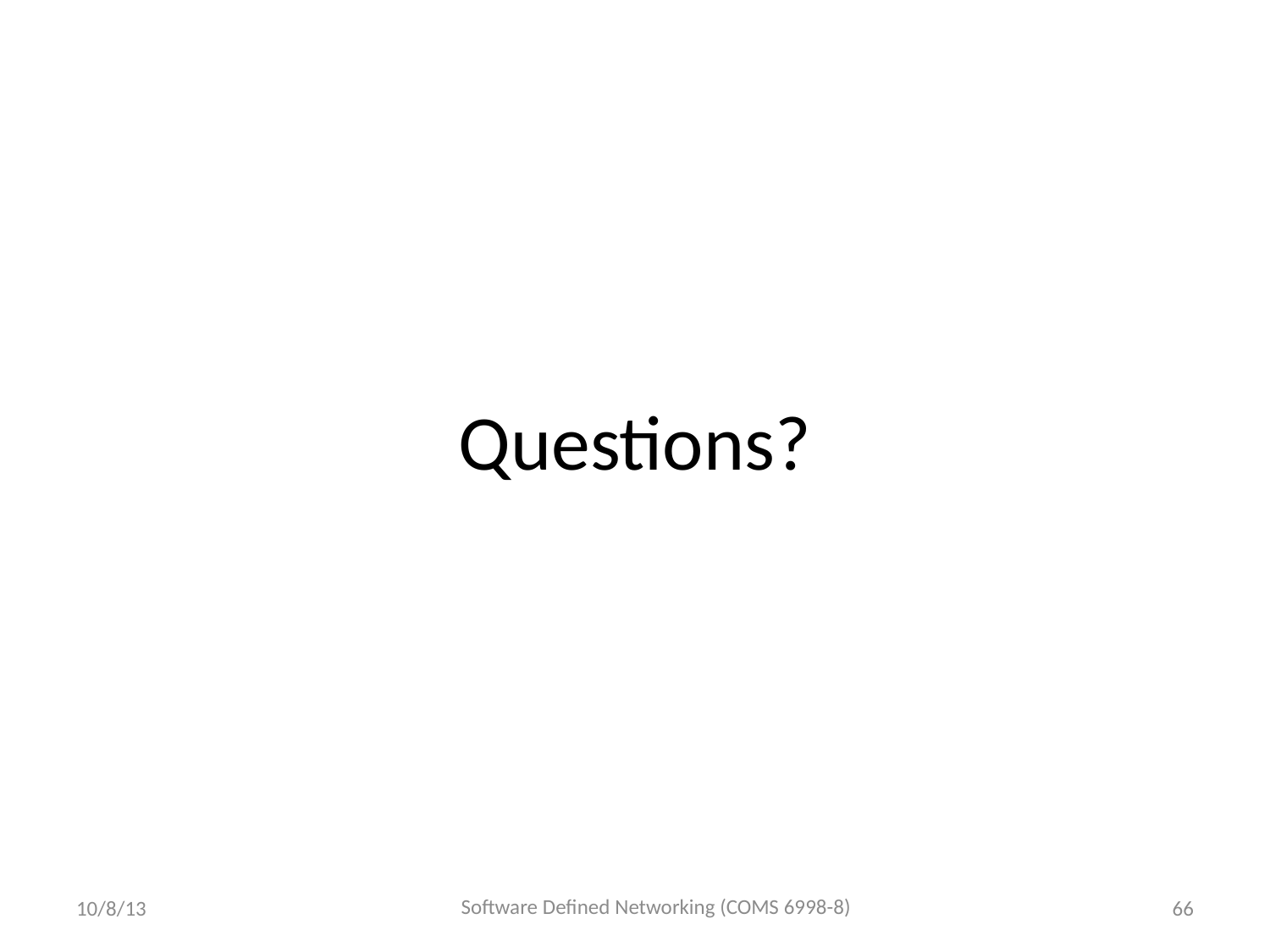

# Questions?
Software Defined Networking (COMS 6998-8)
10/8/13
66